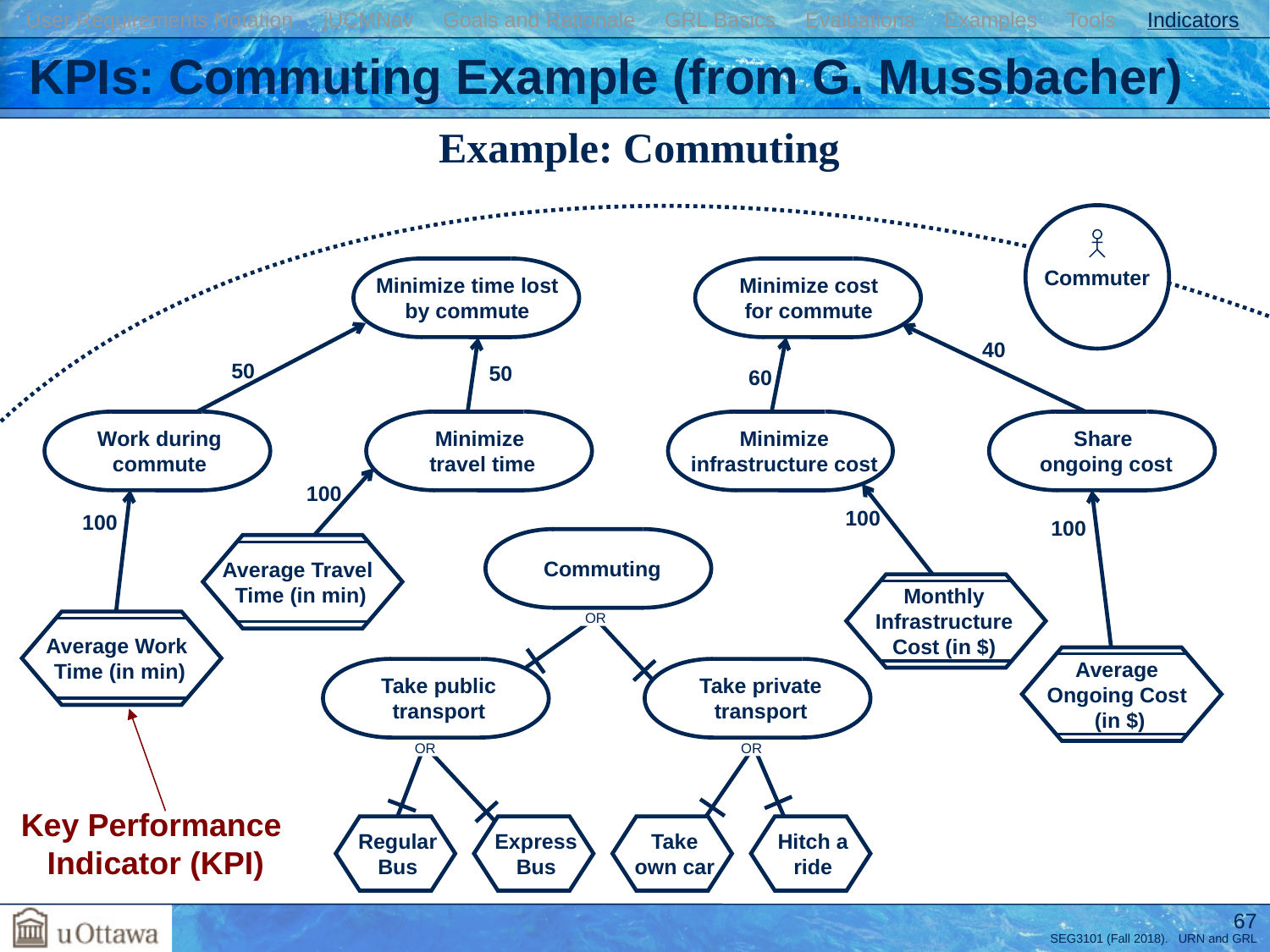

User Requirements Notation     jUCMNav     Goals and Rationale     GRL Basics     Evaluations     Examples     Tools     Indicators
# KPIs: Commuting Example (from G. Mussbacher)

Example: Commuting
Commuter

Minimize time lost
by commute

Minimize cost
for commute

40

50
50
60

Work during
commute

Minimize
travel time

Minimize
infrastructure cost

Share
ongoing cost

-10

100
80

-30
100
45
100
-40
80
100

Commuting

Average Travel
Time (in min)

Monthly Infrastructure
Cost (in $)

 OR

Average Work
Time (in min)

Average
Ongoing Cost
(in $)

Take public
transport

Take private
transport

 OR
 OR
Key Performance
Indicator (KPI)

Regular
Bus

Express
Bus

Take
own car

Hitch a
ride
67